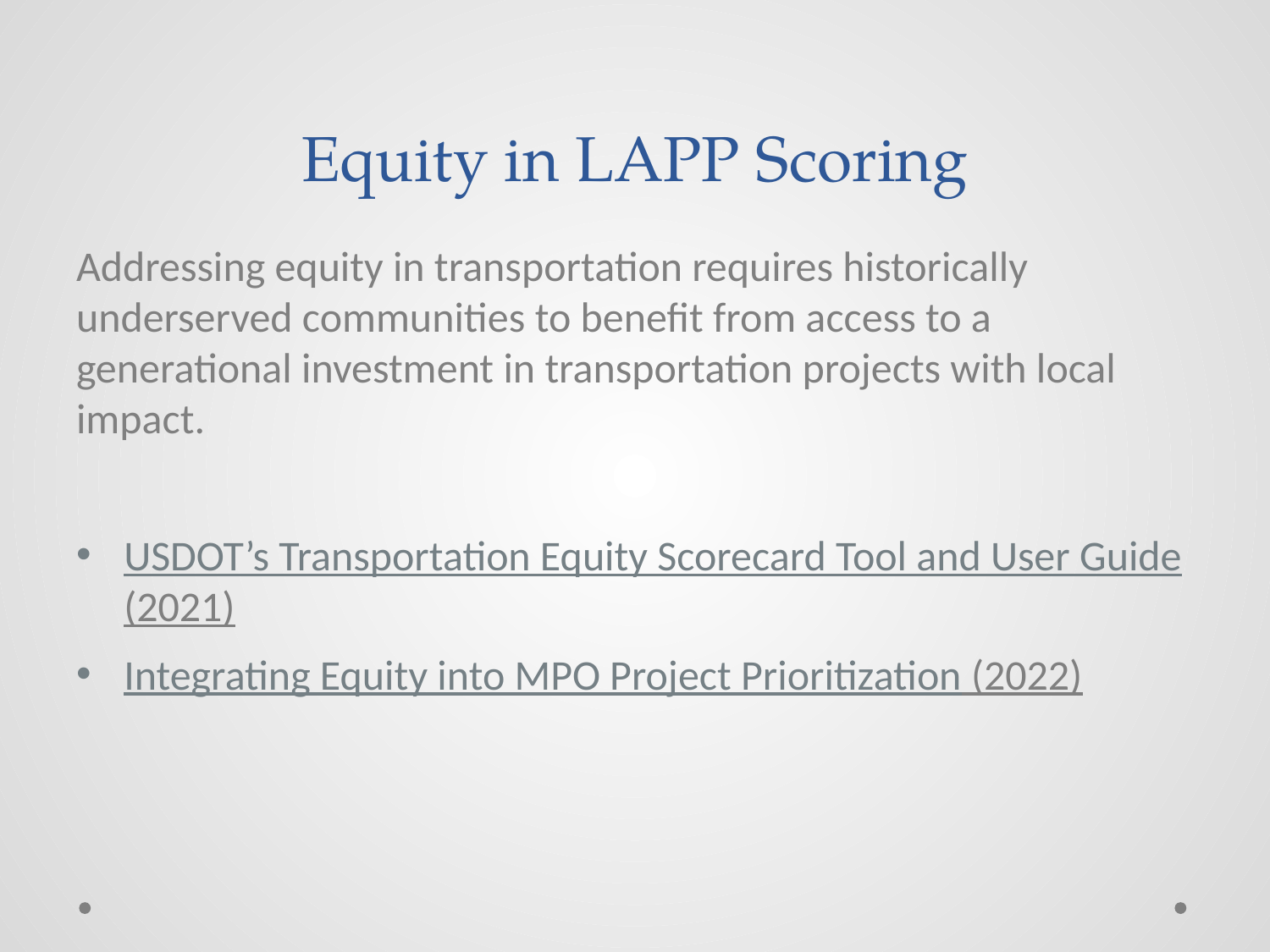

# Equity in LAPP Scoring
Addressing equity in transportation requires historically underserved communities to benefit from access to a generational investment in transportation projects with local impact.

USDOT’s Transportation Equity Scorecard Tool and User Guide (2021)
Integrating Equity into MPO Project Prioritization (2022)